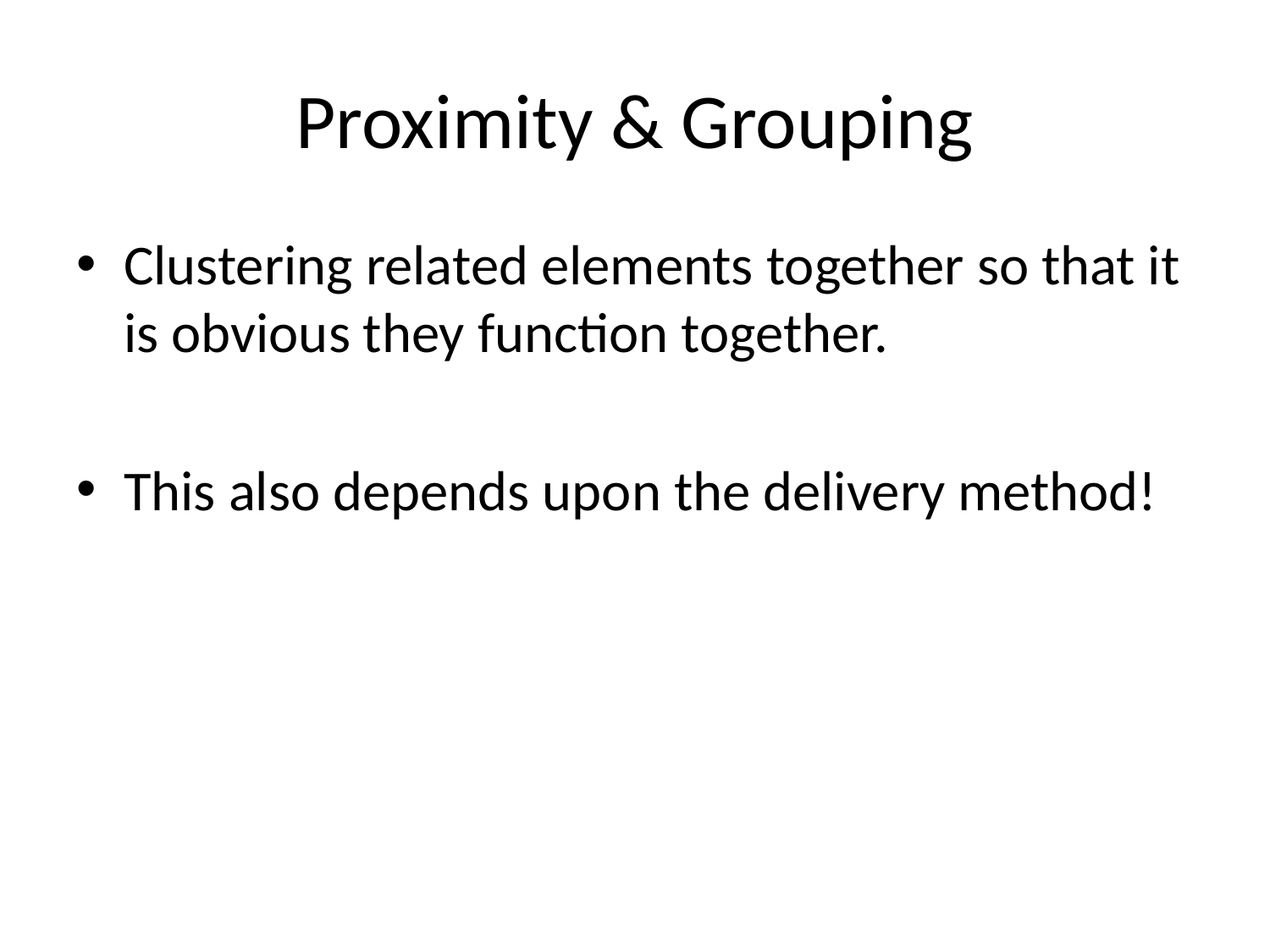

# Proximity & Grouping
Clustering related elements together so that it is obvious they function together.

This also depends upon the delivery method!